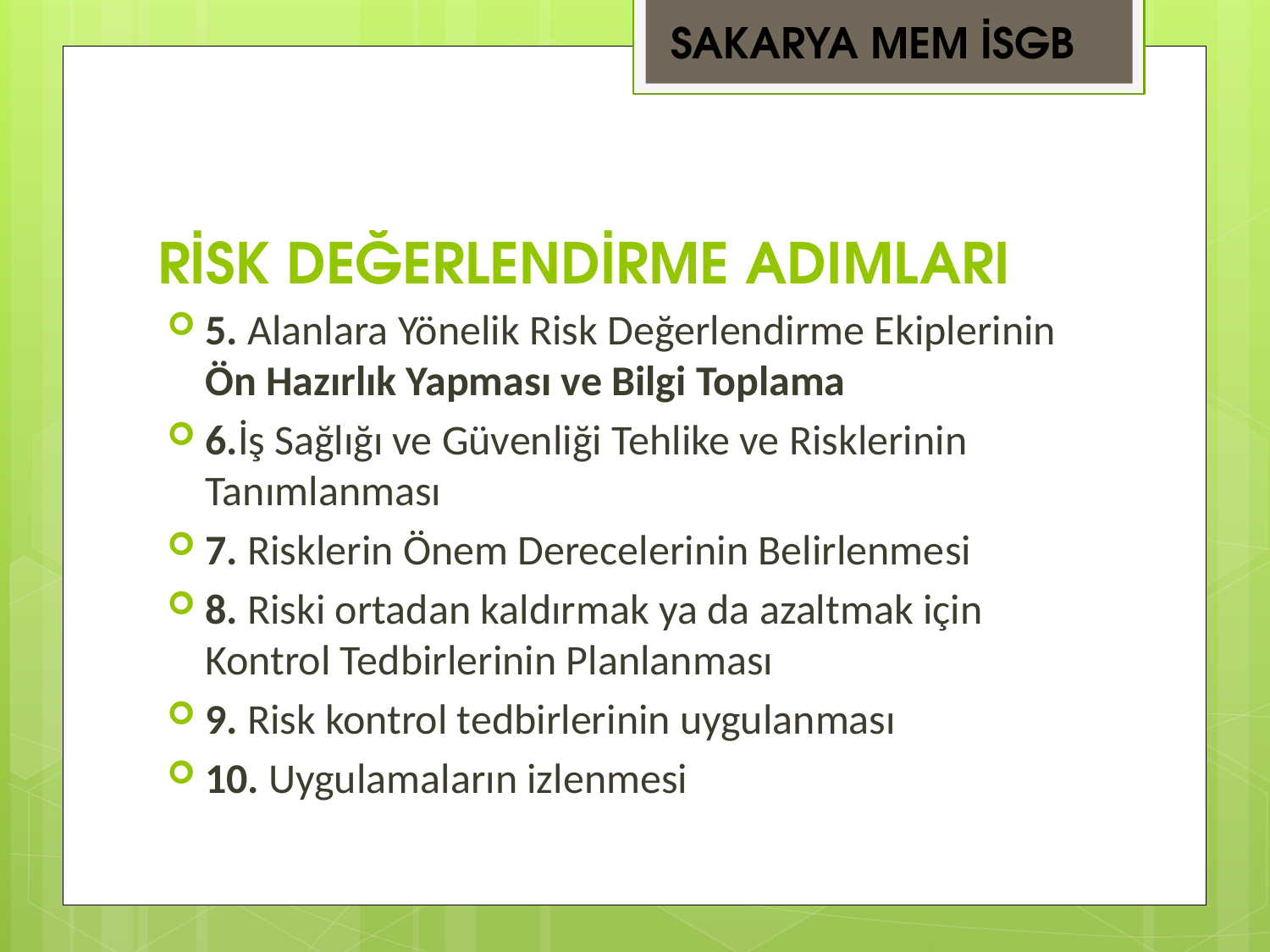

SAKARYA MEM İSGB
# RİSK DEĞERLENDİRME ADIMLARI
5. Alanlara Yönelik Risk Değerlendirme Ekiplerinin Ön Hazırlık Yapması ve Bilgi Toplama
6.İş Sağlığı ve Güvenliği Tehlike ve Risklerinin Tanımlanması
7. Risklerin Önem Derecelerinin Belirlenmesi
8. Riski ortadan kaldırmak ya da azaltmak için Kontrol Tedbirlerinin Planlanması
9. Risk kontrol tedbirlerinin uygulanması
10. Uygulamaların izlenmesi